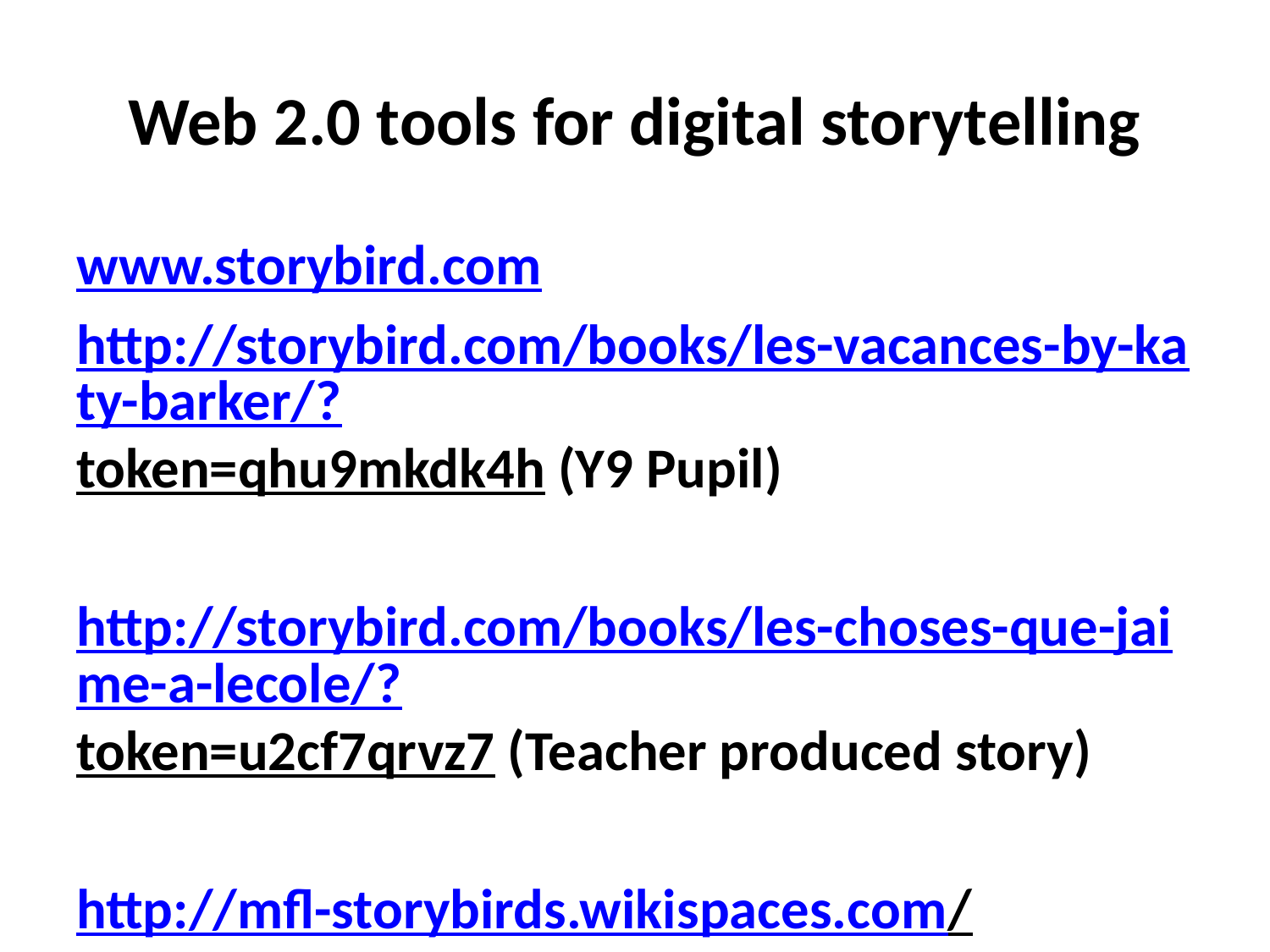

# Web 2.0 tools for digital storytelling
www.storybird.com
http://storybird.com/books/les-vacances-by-katy-barker/?token=qhu9mkdk4h (Y9 Pupil)

http://storybird.com/books/les-choses-que-jaime-a-lecole/?token=u2cf7qrvz7 (Teacher produced story)

http://mfl-storybirds.wikispaces.com/ (collection of Storybirds ready to use)